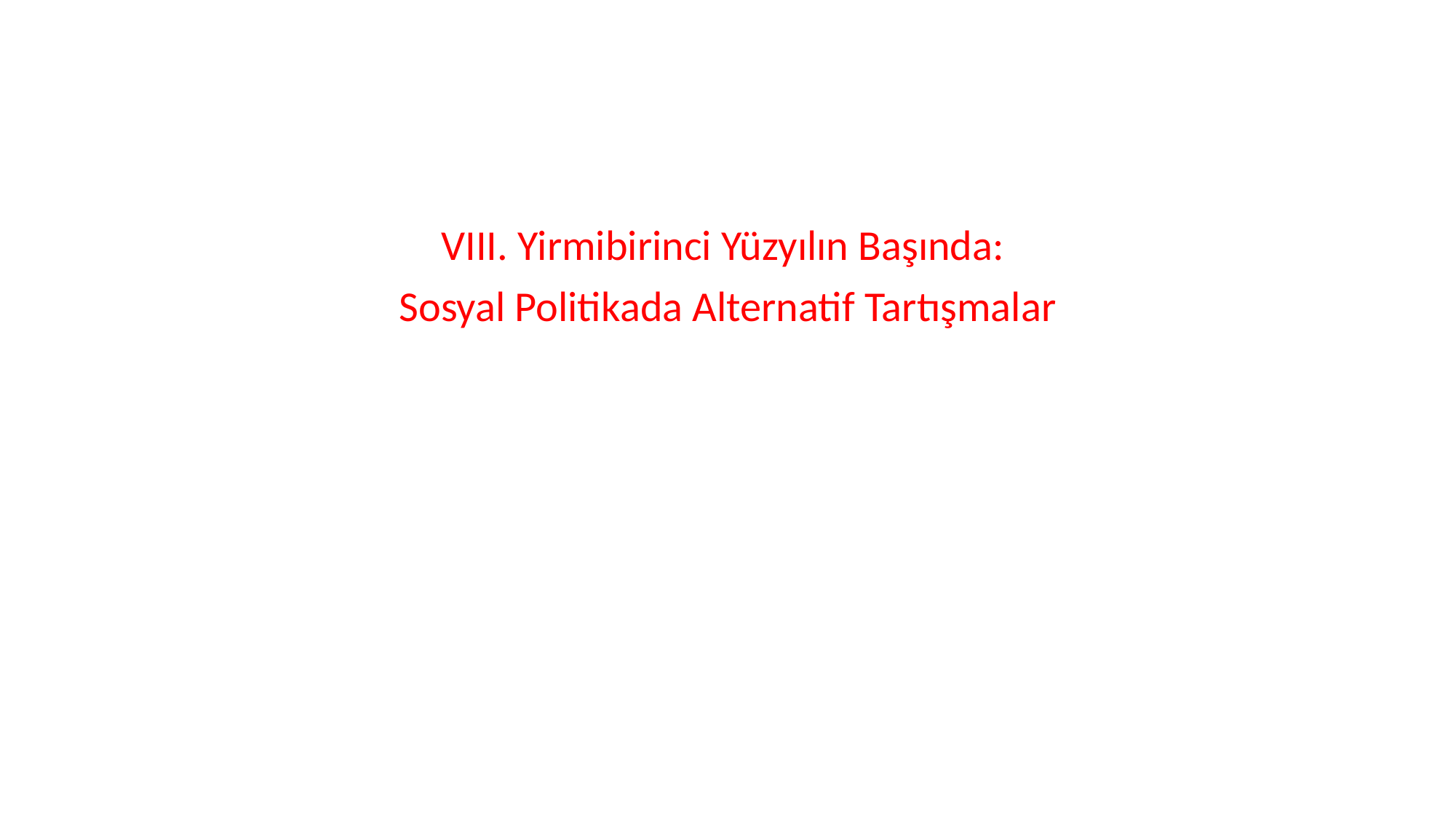

#
VIII. Yirmibirinci Yüzyılın Başında:
Sosyal Politikada Alternatif Tartışmalar